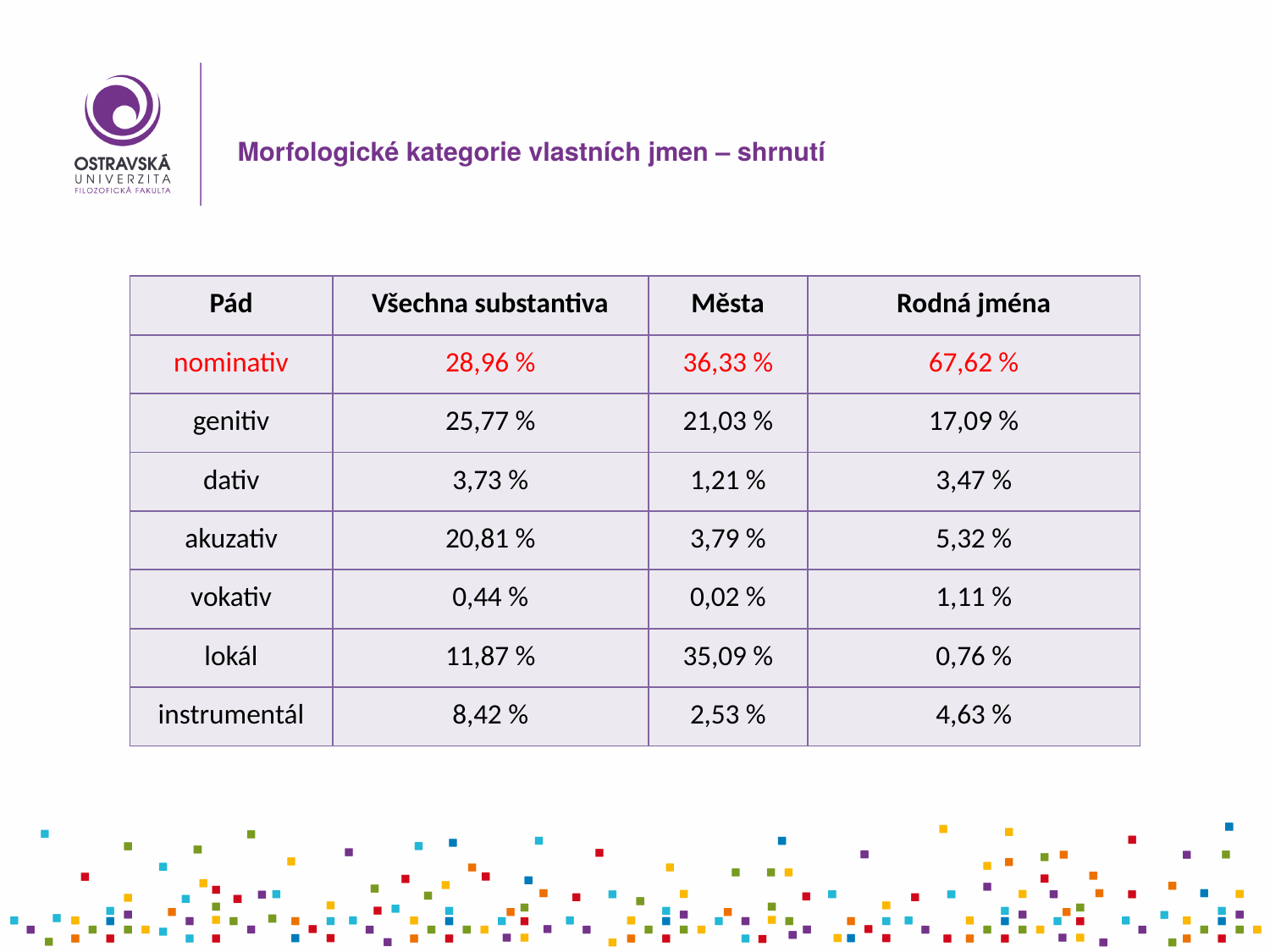

# Morfologické kategorie vlastních jmen – shrnutí
| Pád | Všechna substantiva | Města | Rodná jména |
| --- | --- | --- | --- |
| nominativ | 28,96 % | 36,33 % | 67,62 % |
| genitiv | 25,77 % | 21,03 % | 17,09 % |
| dativ | 3,73 % | 1,21 % | 3,47 % |
| akuzativ | 20,81 % | 3,79 % | 5,32 % |
| vokativ | 0,44 % | 0,02 % | 1,11 % |
| lokál | 11,87 % | 35,09 % | 0,76 % |
| instrumentál | 8,42 % | 2,53 % | 4,63 % |